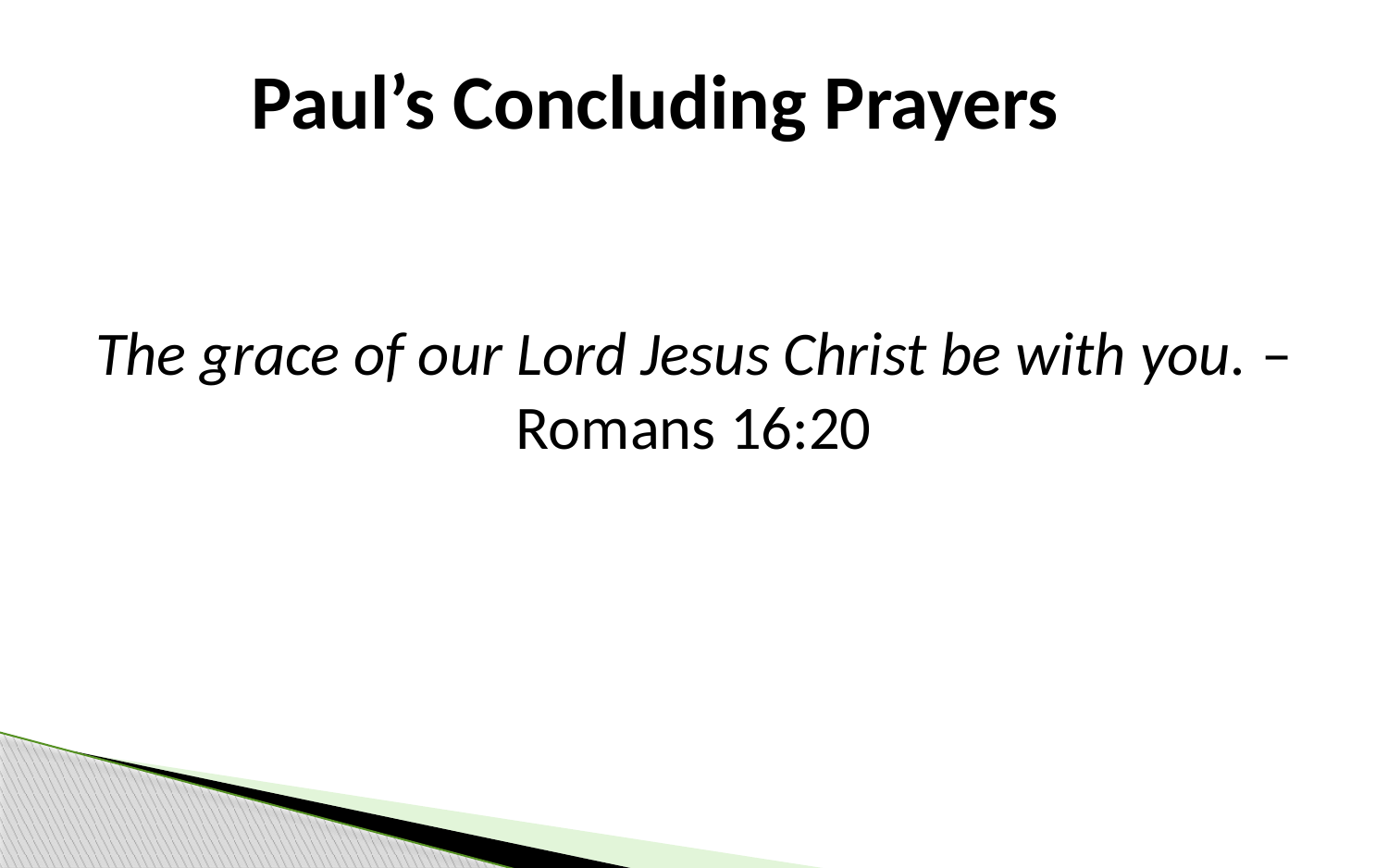

Paul’s Concluding Prayers
The grace of our Lord Jesus Christ be with you. – Romans 16:20